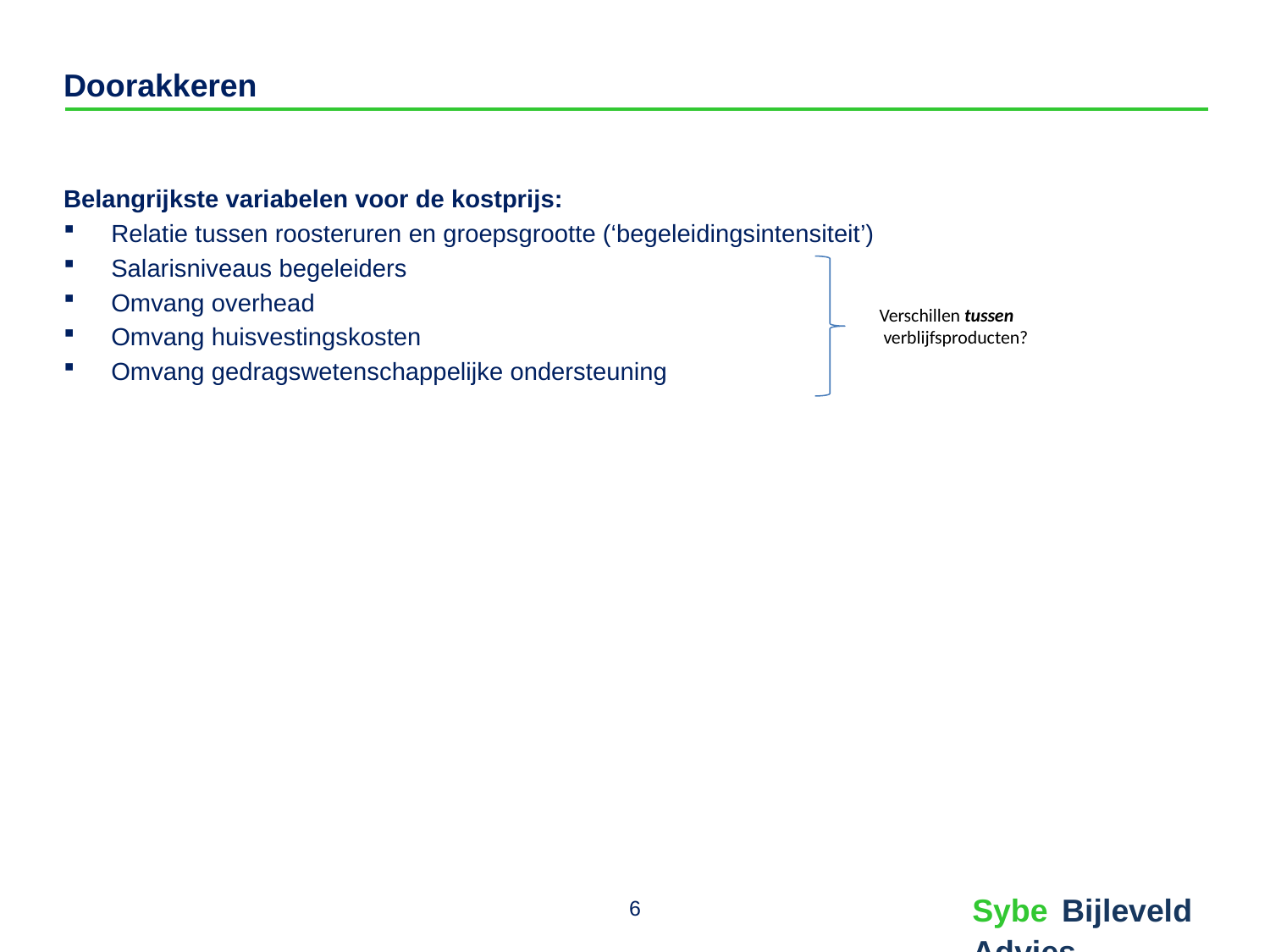

# Doorakkeren

Belangrijkste variabelen voor de kostprijs:
Relatie tussen roosteruren en groepsgrootte (‘begeleidingsintensiteit’)
Salarisniveaus begeleiders
Omvang overhead
Omvang huisvestingskosten
Omvang gedragswetenschappelijke ondersteuning

Verschillen tussen
 verblijfsproducten?
6